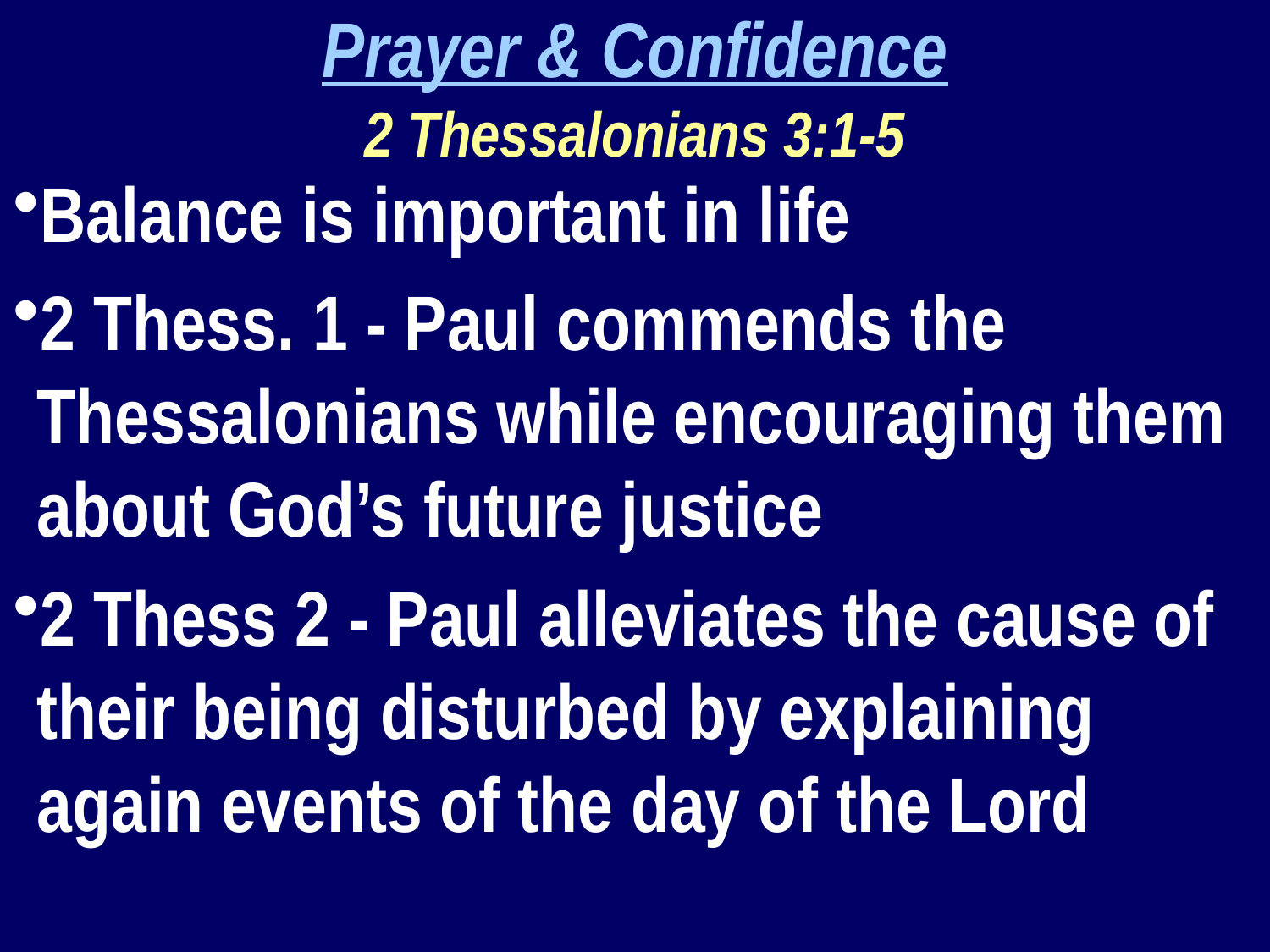

Prayer & Confidence
2 Thessalonians 3:1-5
Balance is important in life
2 Thess. 1 - Paul commends the Thessalonians while encouraging them about God’s future justice
2 Thess 2 - Paul alleviates the cause of their being disturbed by explaining again events of the day of the Lord